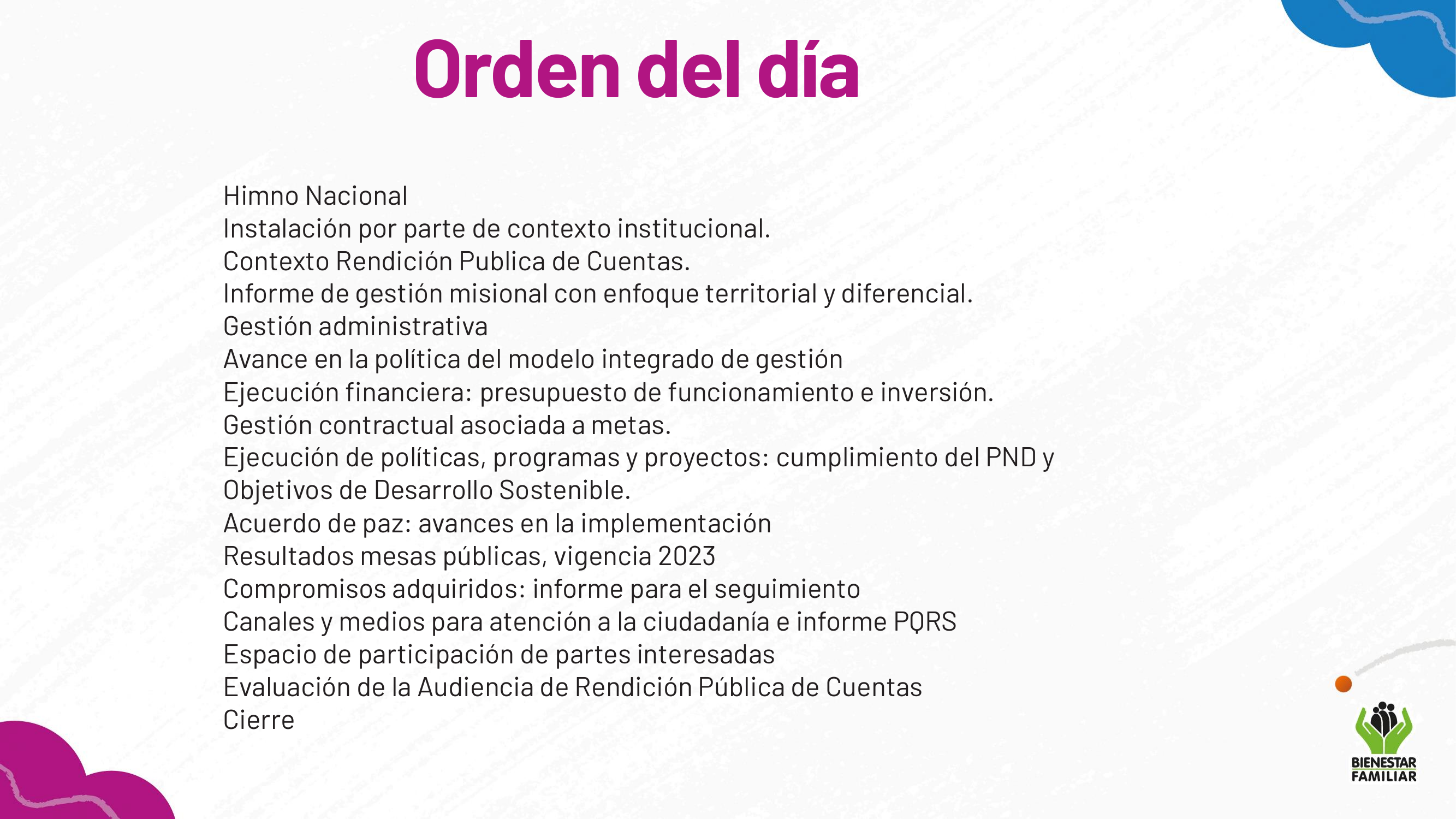

Orden del día
# Himno Nacional Instalación por parte de contexto institucional.  Contexto Rendición Publica de Cuentas.  Informe de gestión misional con enfoque territorial y diferencial. Gestión administrativa Avance en la política del modelo integrado de gestión Ejecución financiera: presupuesto de funcionamiento e inversión.  Gestión contractual asociada a metas.   Ejecución de políticas, programas y proyectos: cumplimiento del PND y Objetivos de Desarrollo Sostenible. Acuerdo de paz: avances en la implementación Resultados mesas públicas, vigencia 2023 Compromisos adquiridos: informe para el seguimiento Canales y medios para atención a la ciudadanía e informe PQRS Espacio de participación de partes interesadas  Evaluación de la Audiencia de Rendición Pública de Cuentas Cierre